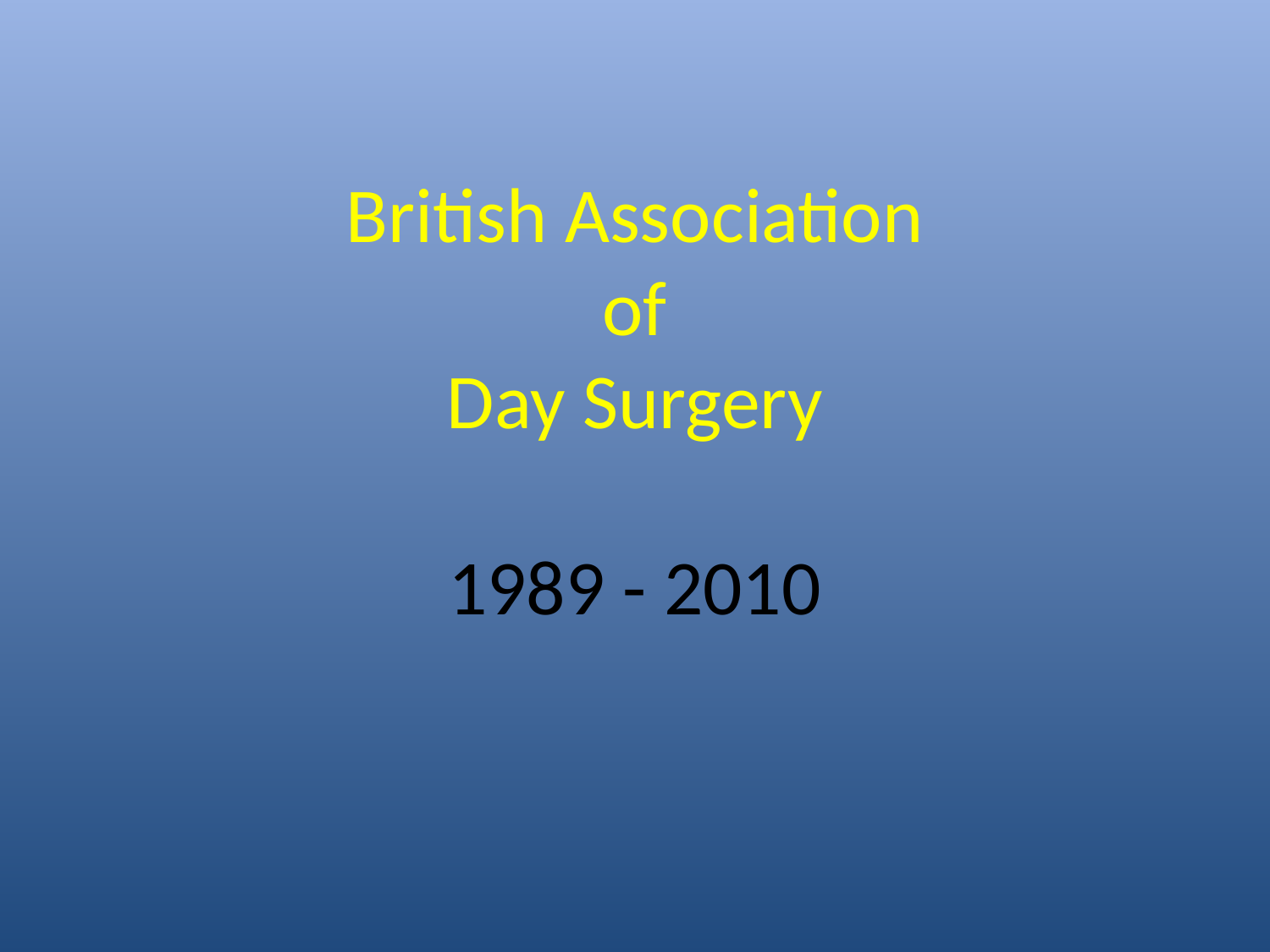

# British Association of Day Surgery 1989 - 2010